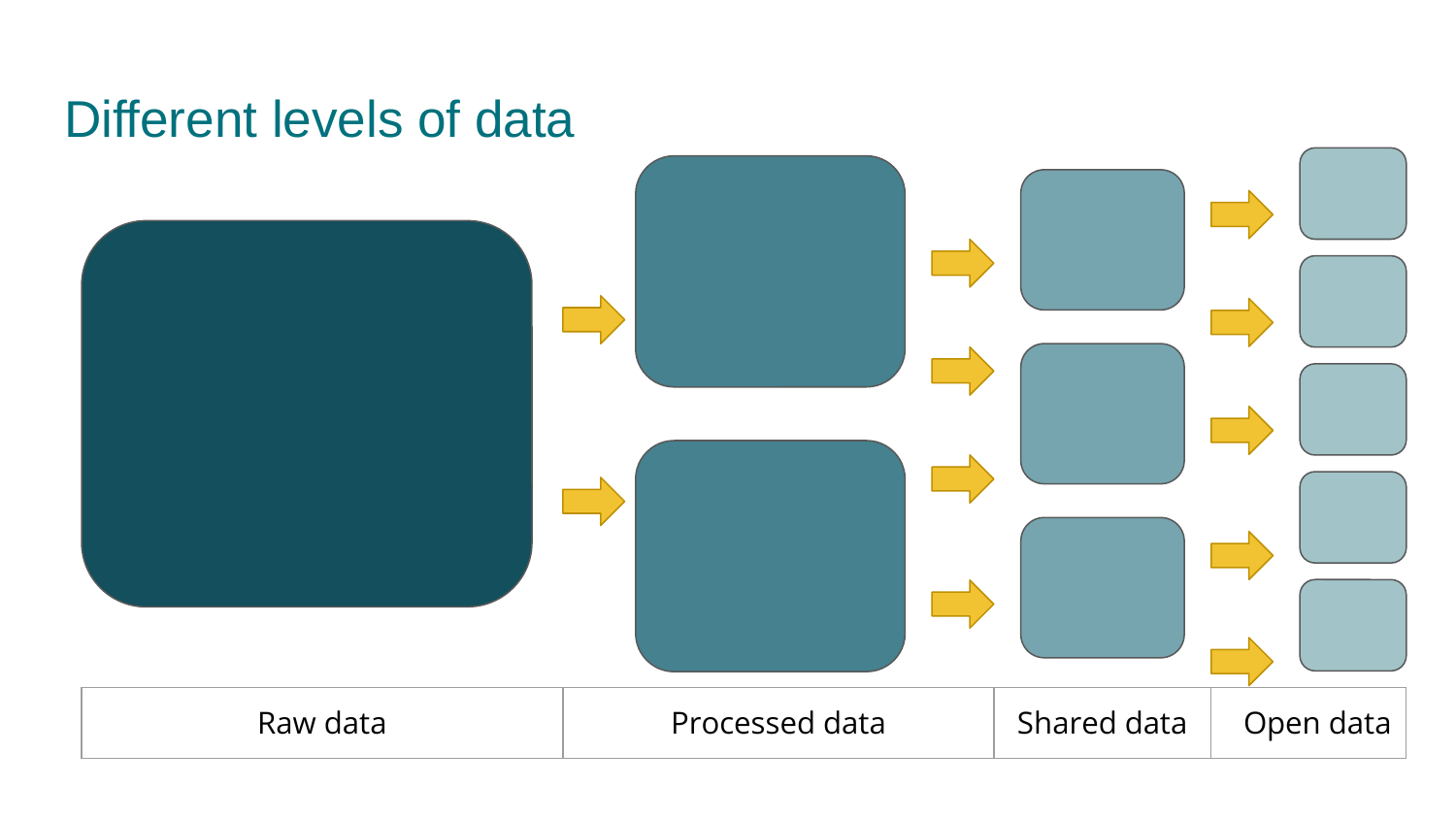

# Different levels of data

| Raw data | Processed data | Shared data | Open data |
| --- | --- | --- | --- |